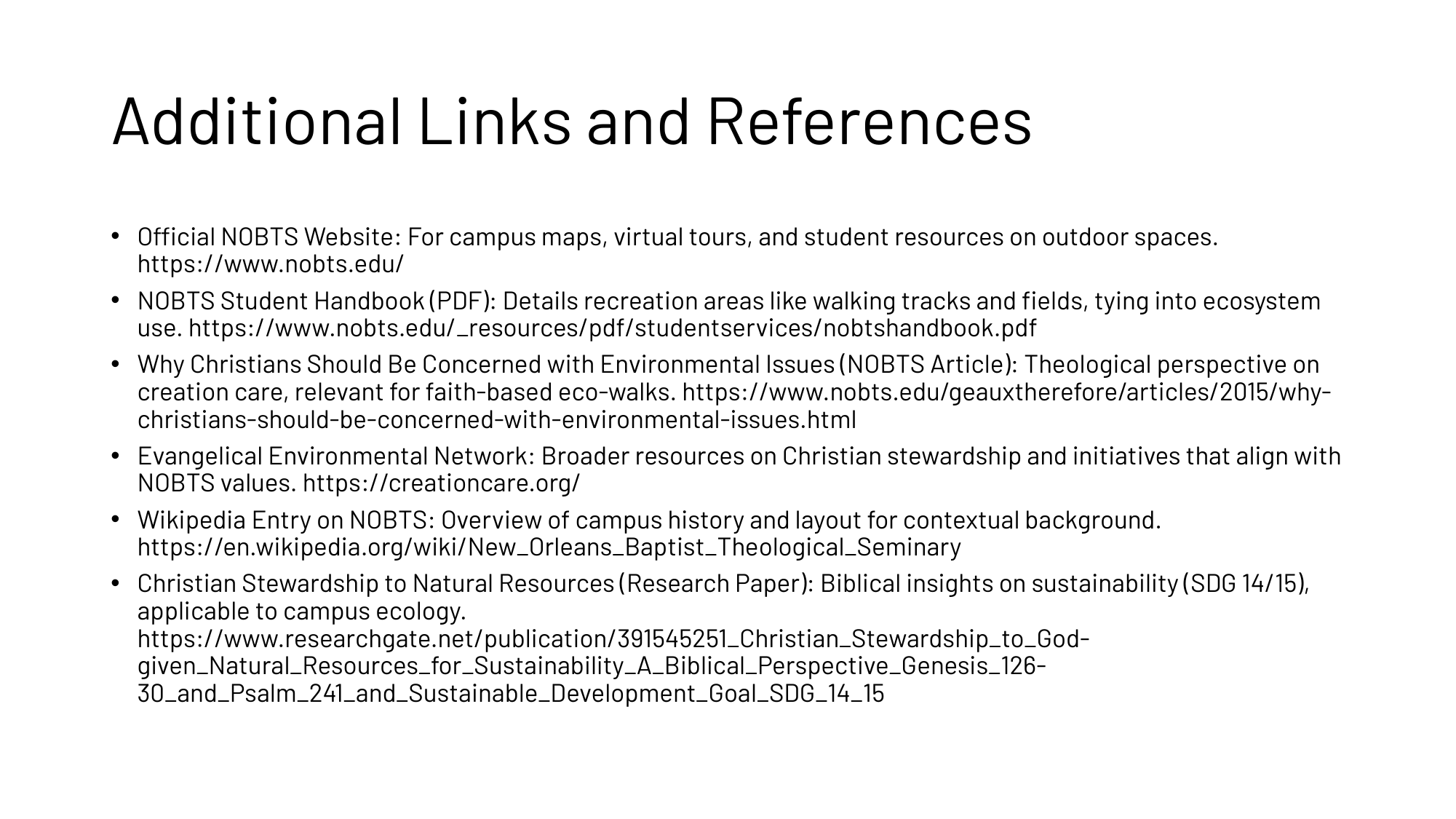

# Additional Links and References
Official NOBTS Website: For campus maps, virtual tours, and student resources on outdoor spaces. https://www.nobts.edu/
NOBTS Student Handbook (PDF): Details recreation areas like walking tracks and fields, tying into ecosystem use. https://www.nobts.edu/_resources/pdf/studentservices/nobtshandbook.pdf
Why Christians Should Be Concerned with Environmental Issues (NOBTS Article): Theological perspective on creation care, relevant for faith-based eco-walks. https://www.nobts.edu/geauxtherefore/articles/2015/why-christians-should-be-concerned-with-environmental-issues.html
Evangelical Environmental Network: Broader resources on Christian stewardship and initiatives that align with NOBTS values. https://creationcare.org/
Wikipedia Entry on NOBTS: Overview of campus history and layout for contextual background. https://en.wikipedia.org/wiki/New_Orleans_Baptist_Theological_Seminary
Christian Stewardship to Natural Resources (Research Paper): Biblical insights on sustainability (SDG 14/15), applicable to campus ecology. https://www.researchgate.net/publication/391545251_Christian_Stewardship_to_God-given_Natural_Resources_for_Sustainability_A_Biblical_Perspective_Genesis_126-30_and_Psalm_241_and_Sustainable_Development_Goal_SDG_14_15